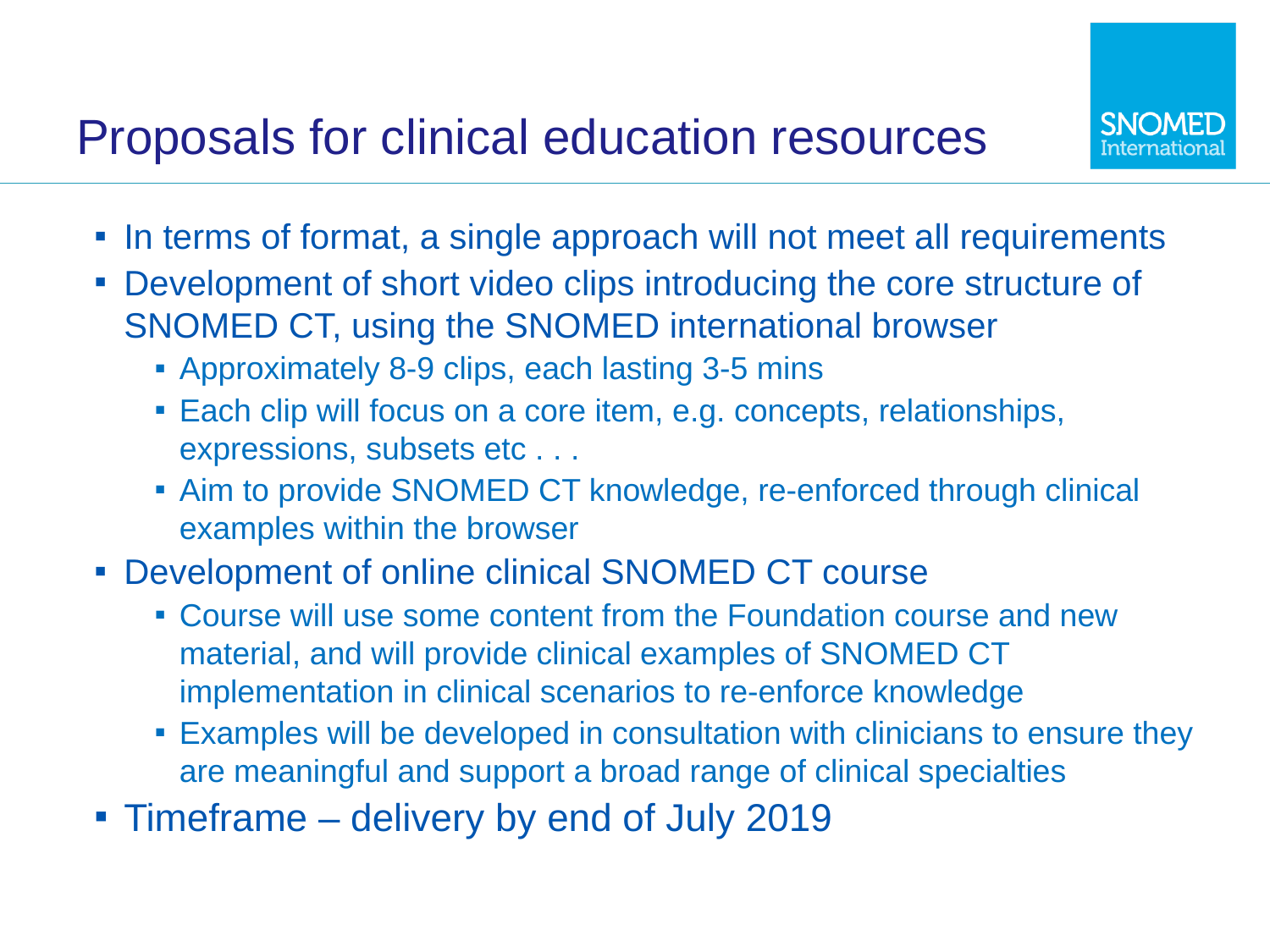

# Proposals for clinical education resources
In terms of format, a single approach will not meet all requirements
Development of short video clips introducing the core structure of SNOMED CT, using the SNOMED international browser
Approximately 8-9 clips, each lasting 3-5 mins
Each clip will focus on a core item, e.g. concepts, relationships, expressions, subsets etc . . .
Aim to provide SNOMED CT knowledge, re-enforced through clinical examples within the browser
Development of online clinical SNOMED CT course
Course will use some content from the Foundation course and new material, and will provide clinical examples of SNOMED CT implementation in clinical scenarios to re-enforce knowledge
Examples will be developed in consultation with clinicians to ensure they are meaningful and support a broad range of clinical specialties
Timeframe – delivery by end of July 2019